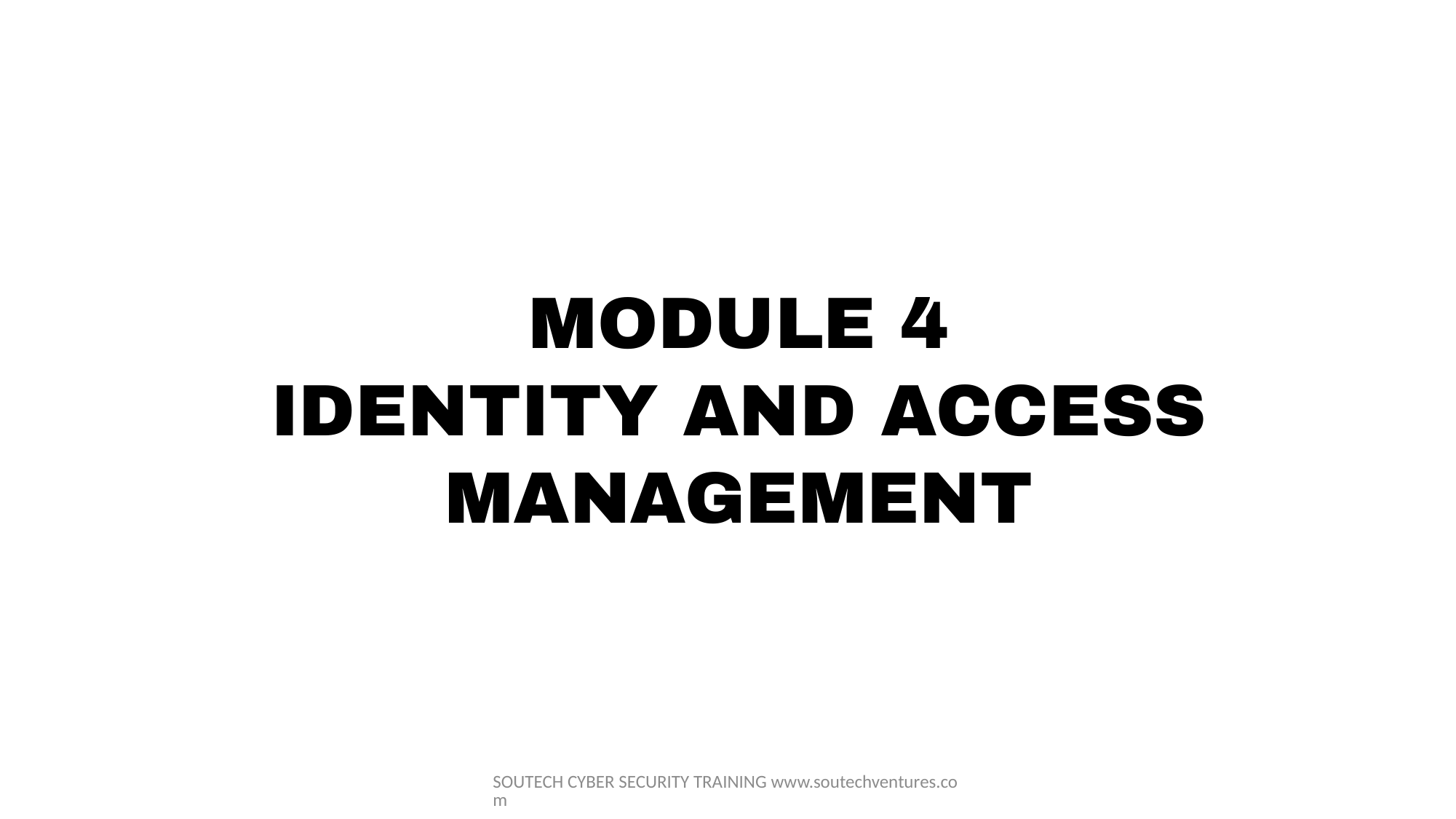

MODULE 4
IDENTITY AND ACCESS MANAGEMENT
SOUTECH CYBER SECURITY TRAINING www.soutechventures.com